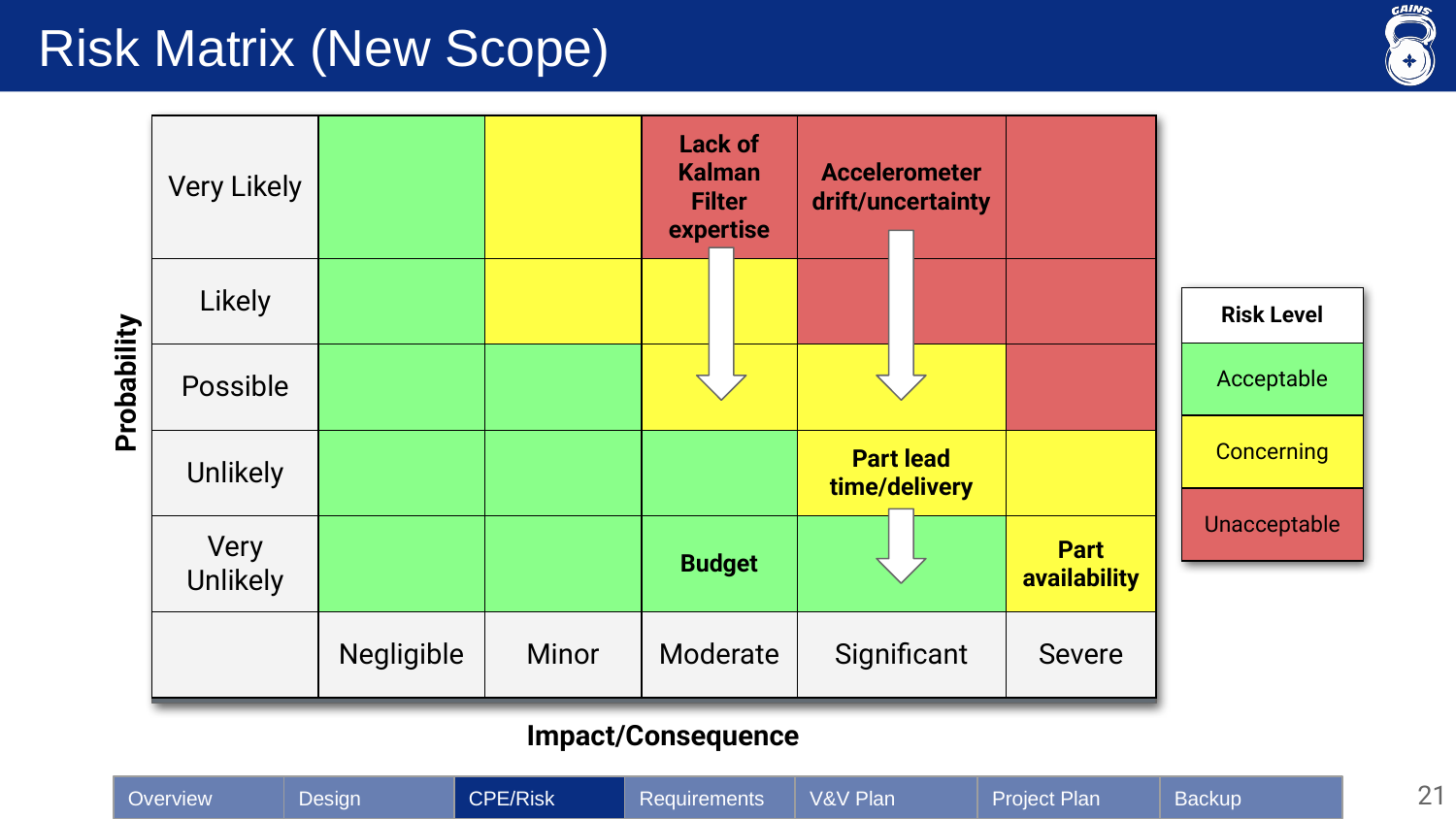

# Risk Matrix (New Scope)

| Very Likely |  |  | Lack of Kalman Filter expertise | Accelerometer drift/uncertainty |  |
| --- | --- | --- | --- | --- | --- |
| Likely |  |  |  |  |  |
| Possible |  |  |  |  |  |
| Unlikely |  |  |  | Part lead time/delivery |  |
| Very Unlikely |  |  | Budget |  | Part availability |
|  | Negligible | Minor | Moderate | Significant | Severe |

| Risk Level |
| --- |
| Acceptable |
| Concerning |
| Unacceptable |

Probability

Impact/Consequence
21